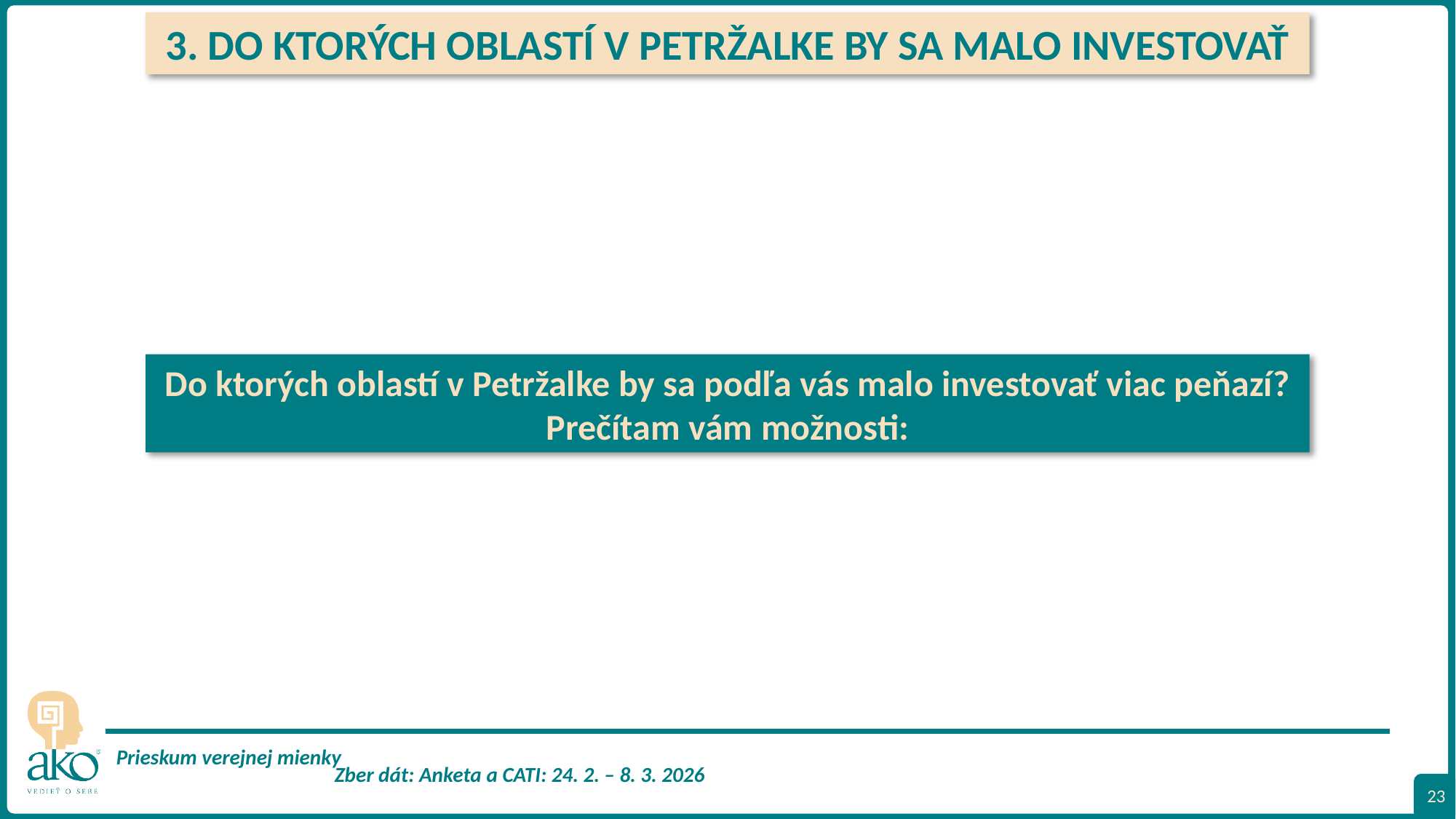

3. DO KTORÝCH OBLASTÍ V PETRŽALKE BY SA MALO INVESTOVAŤ
Do ktorých oblastí v Petržalke by sa podľa vás malo investovať viac peňazí?
Prečítam vám možnosti:
23